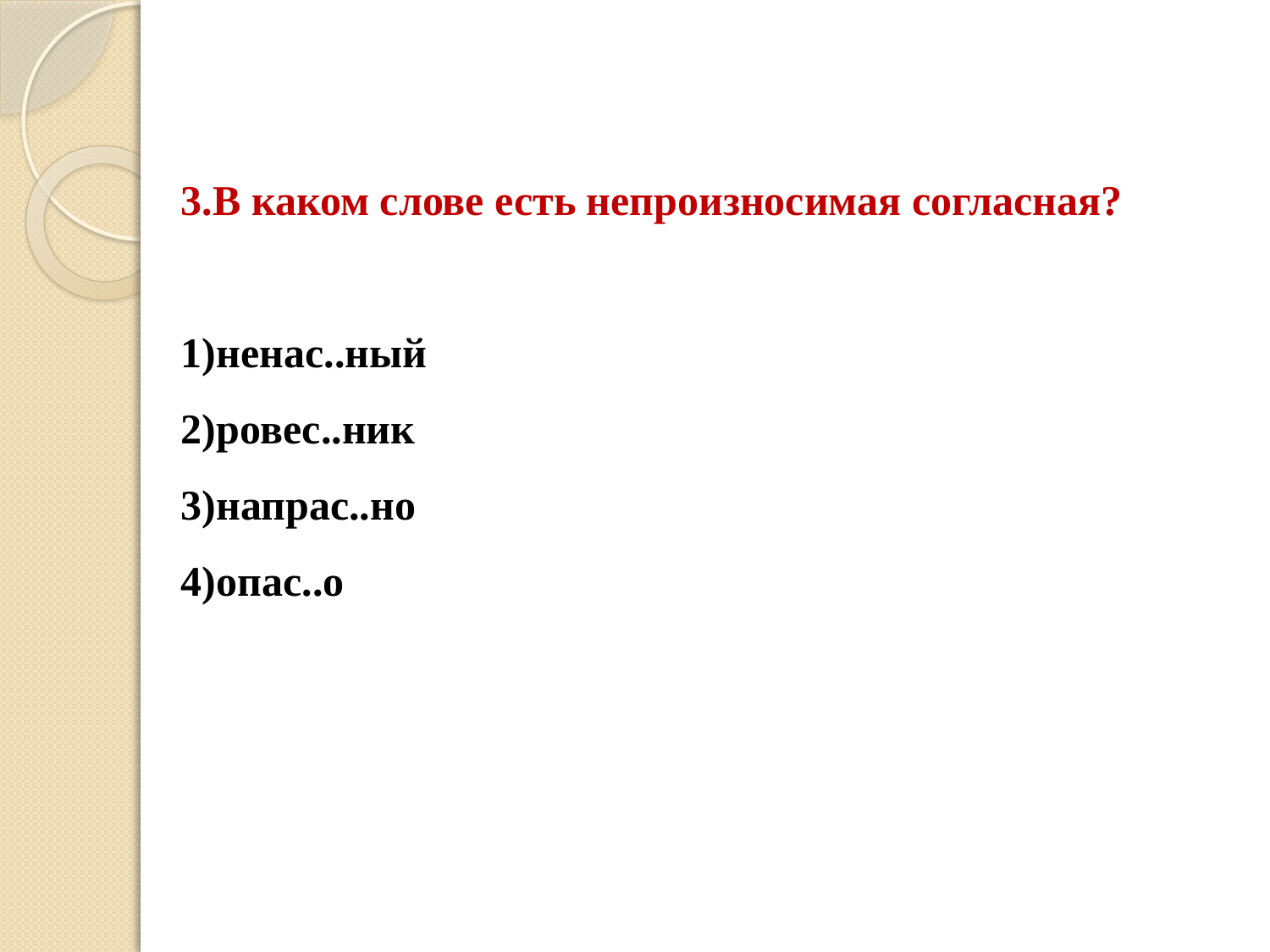

# 3.В каком слове есть непроизносимая согласная? 1)ненас..ный 2)ровес..ник 3)напрас..но 4)опас..о